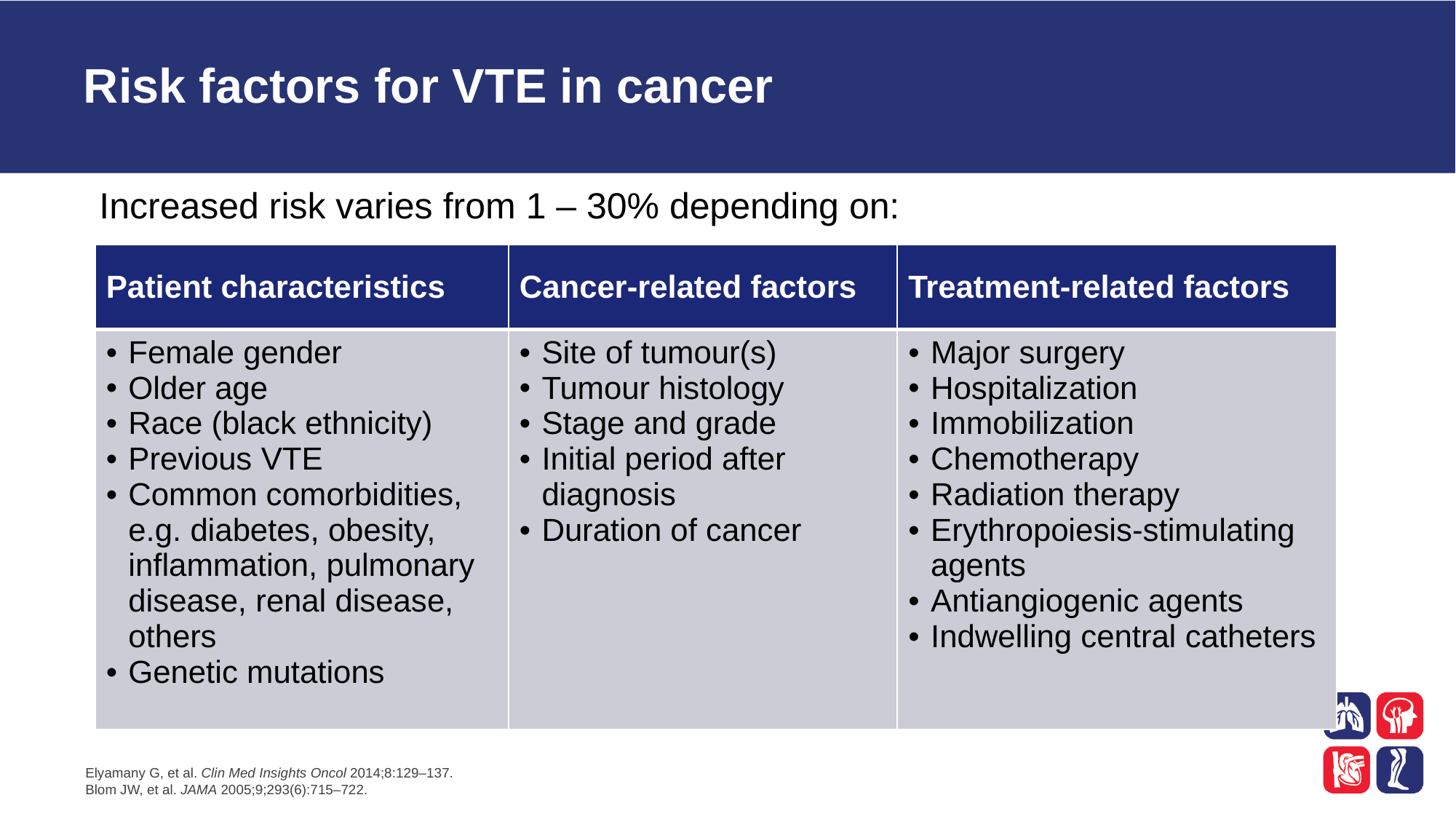

# Risk factors for VTE in cancer
       Increased risk varies from 1 – 30% depending on:
| Patient characteristics | Cancer-related factors | Treatment-related factors |
| --- | --- | --- |
| Female gender Older age Race (black ethnicity) Previous VTE Common comorbidities, e.g. diabetes, obesity, inflammation, pulmonary disease, renal disease, others Genetic mutations | Site of tumour(s) Tumour histology Stage and grade Initial period after diagnosis Duration of cancer | Major surgery Hospitalization Immobilization Chemotherapy Radiation therapy Erythropoiesis-stimulating agents Antiangiogenic agents Indwelling central catheters |
Elyamany G, et al. Clin Med Insights Oncol 2014;8:129–137.
Blom JW, et al. JAMA 2005;9;293(6):715–722.